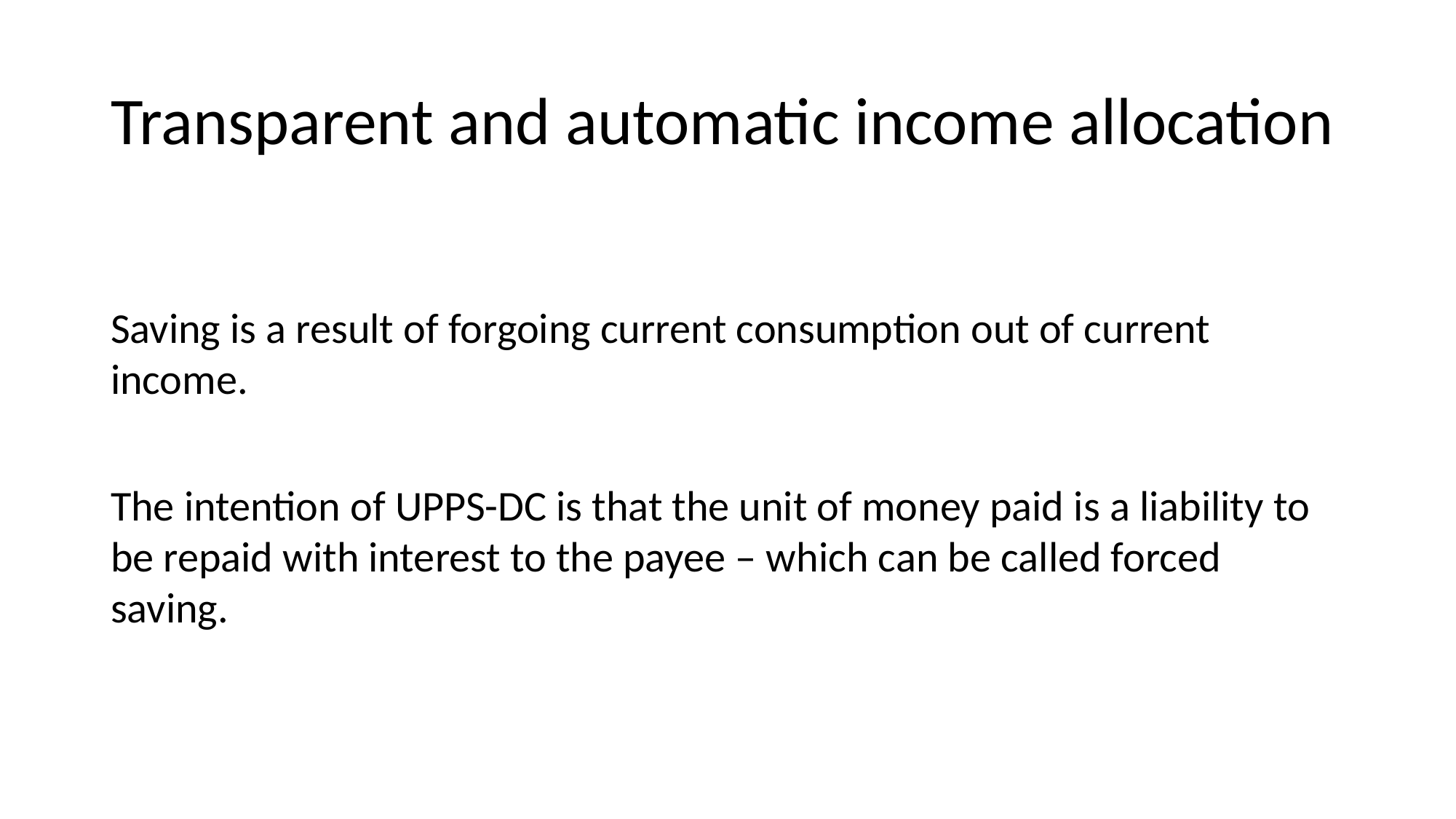

# Transparent and automatic income allocation
Saving is a result of forgoing current consumption out of current income.
The intention of UPPS-DC is that the unit of money paid is a liability to be repaid with interest to the payee – which can be called forced saving.